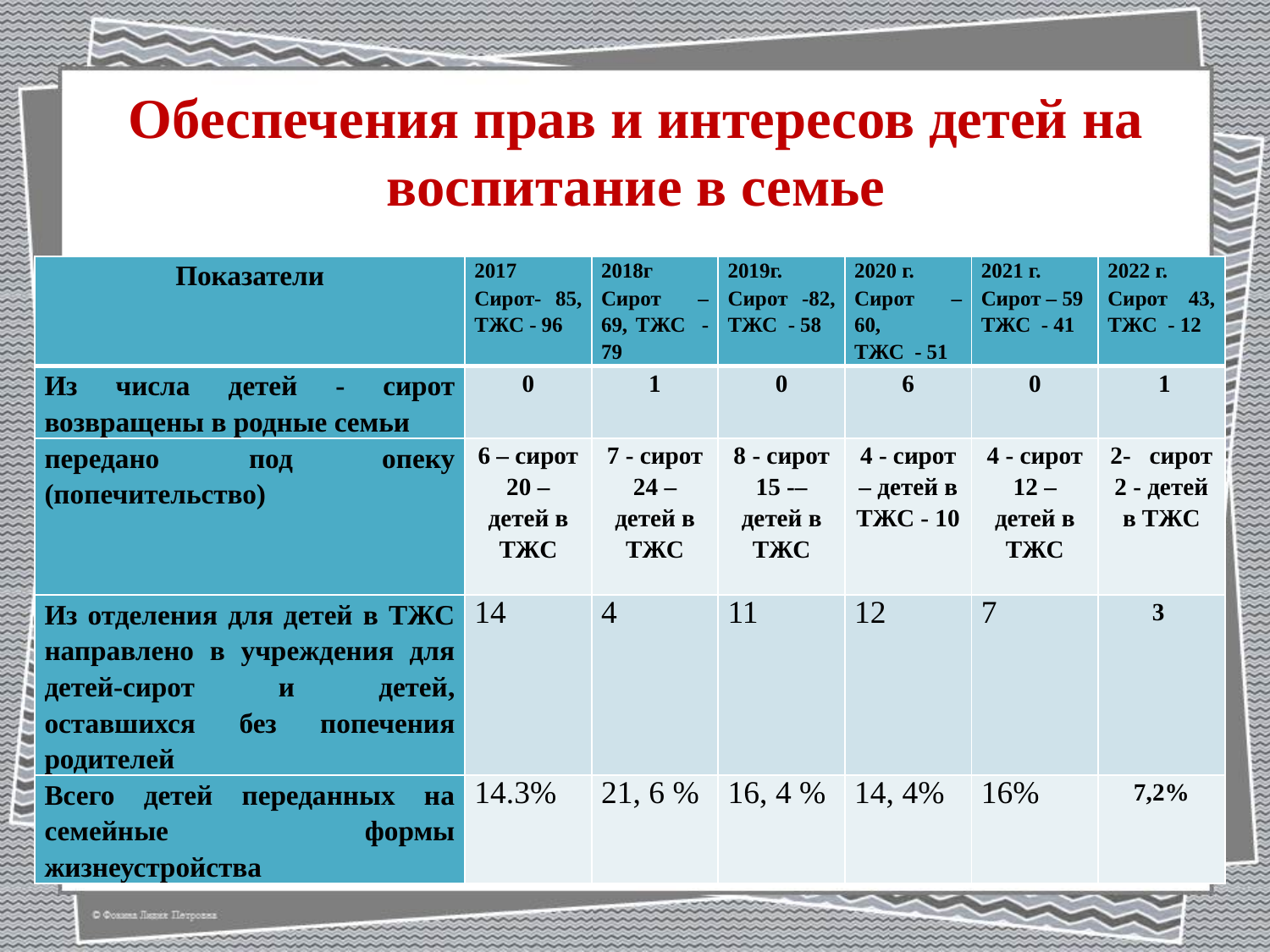

# Обеспечения прав и интересов детей на воспитание в семье
| Показатели | 2017 Сирот- 85, ТЖС - 96 | 2018г Сирот – 69, ТЖС - 79 | 2019г. Сирот -82, ТЖС - 58 | 2020 г. Сирот – 60, ТЖС - 51 | 2021 г. Сирот – 59 ТЖС - 41 | 2022 г. Сирот 43, ТЖС - 12 |
| --- | --- | --- | --- | --- | --- | --- |
| Из числа детей - сирот возвращены в родные семьи | 0 | 1 | 0 | 6 | 0 | 1 |
| передано под опеку (попечительство) | 6 – сирот 20 – детей в ТЖС | 7 - сирот 24 – детей в ТЖС | 8 - сирот 15 -– детей в ТЖС | 4 - сирот – детей в ТЖС - 10 | 4 - сирот 12 – детей в ТЖС | 2- сирот 2 - детей в ТЖС |
| Из отделения для детей в ТЖС направлено в учреждения для детей-сирот и детей, оставшихся без попечения родителей | 14 | 4 | 11 | 12 | 7 | 3 |
| Всего детей переданных на семейные формы жизнеустройства | 14.3% | 21, 6 % | 16, 4 % | 14, 4% | 16% | 7,2% |